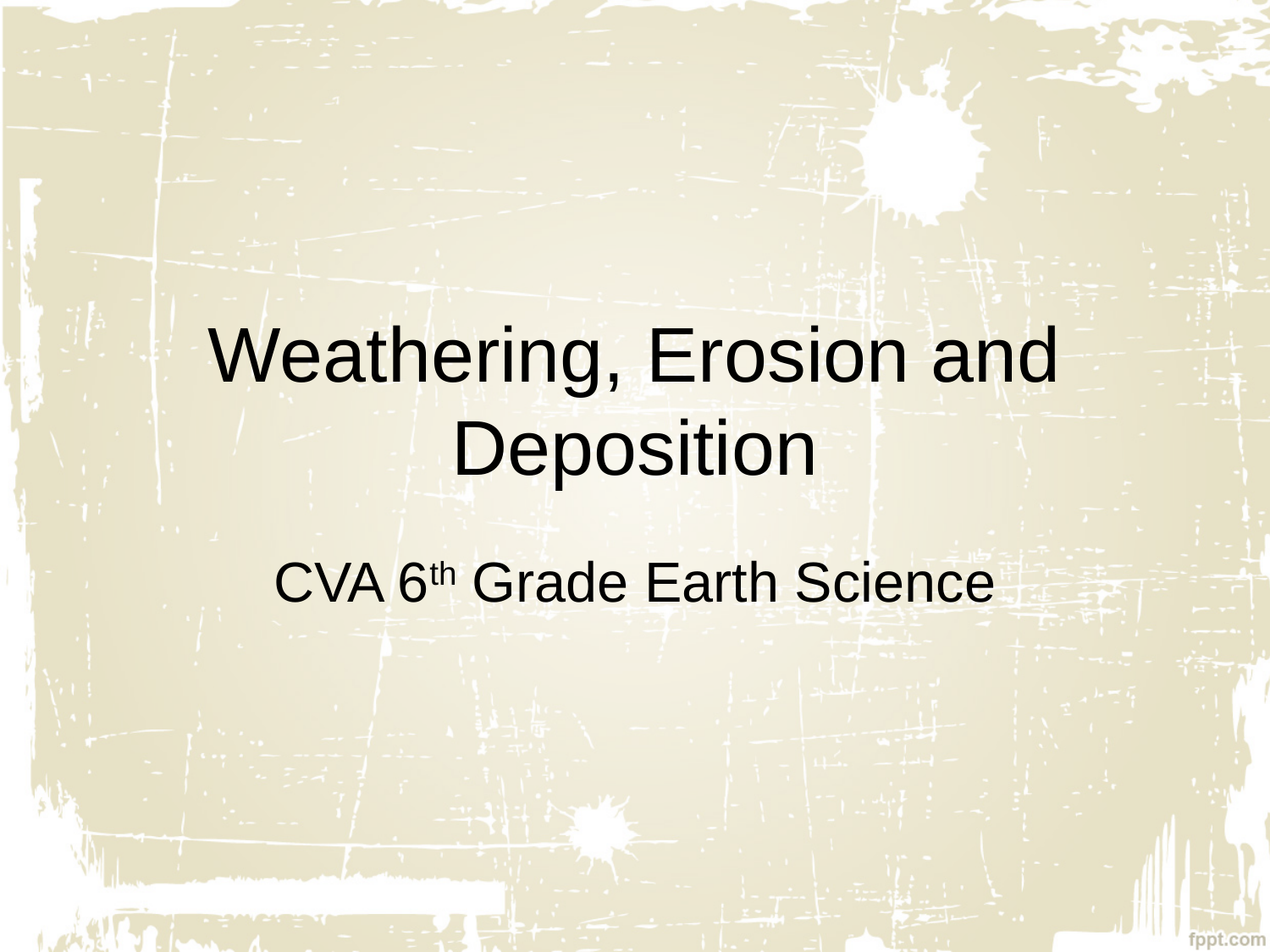

# Weathering, Erosion and Deposition
CVA 6th Grade Earth Science